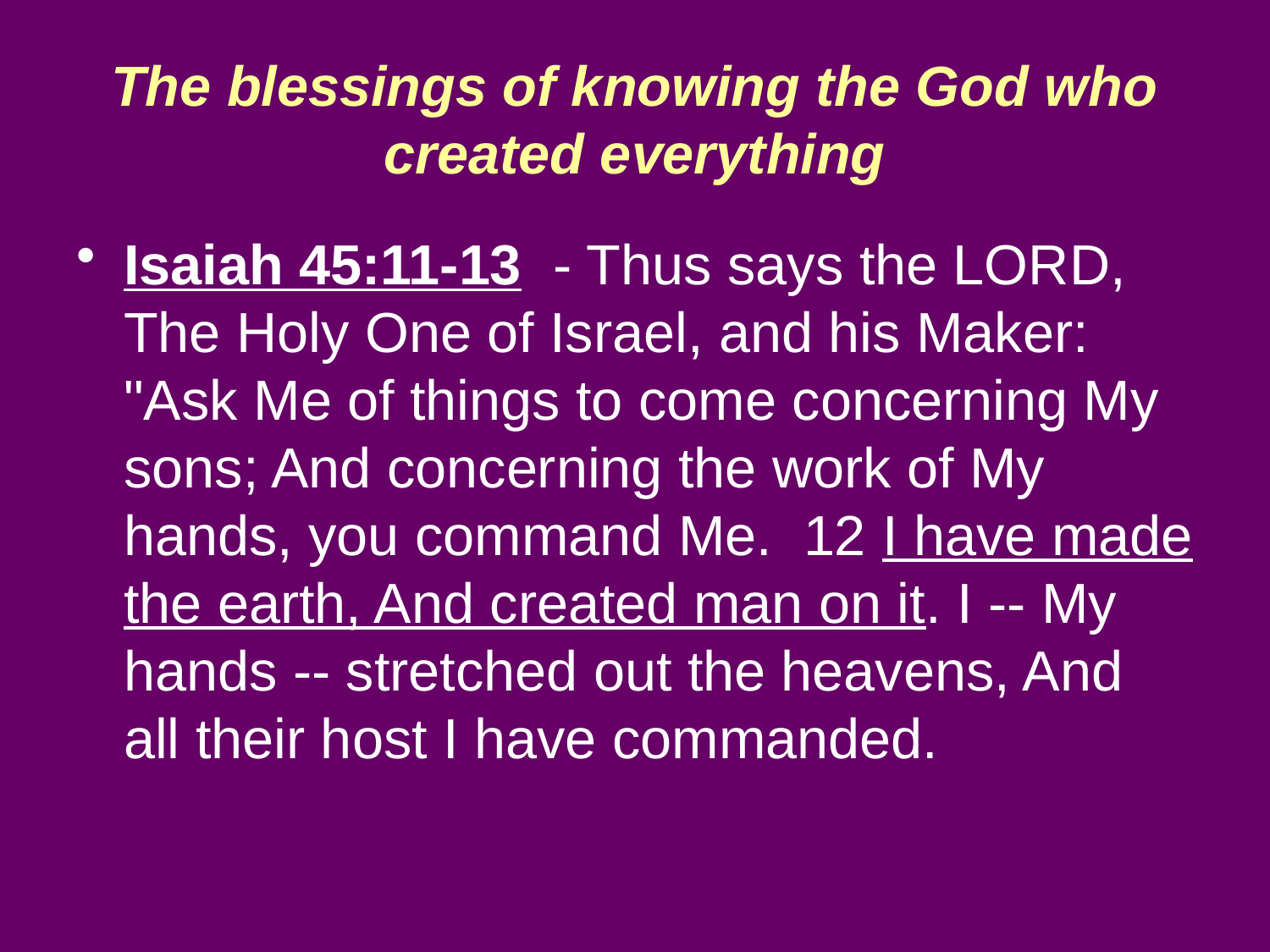

# The blessings of knowing the God who created everything
Isaiah 45:11-13  - Thus says the LORD, The Holy One of Israel, and his Maker: "Ask Me of things to come concerning My sons; And concerning the work of My hands, you command Me.  12 I have made the earth, And created man on it. I -- My hands -- stretched out the heavens, And all their host I have commanded.